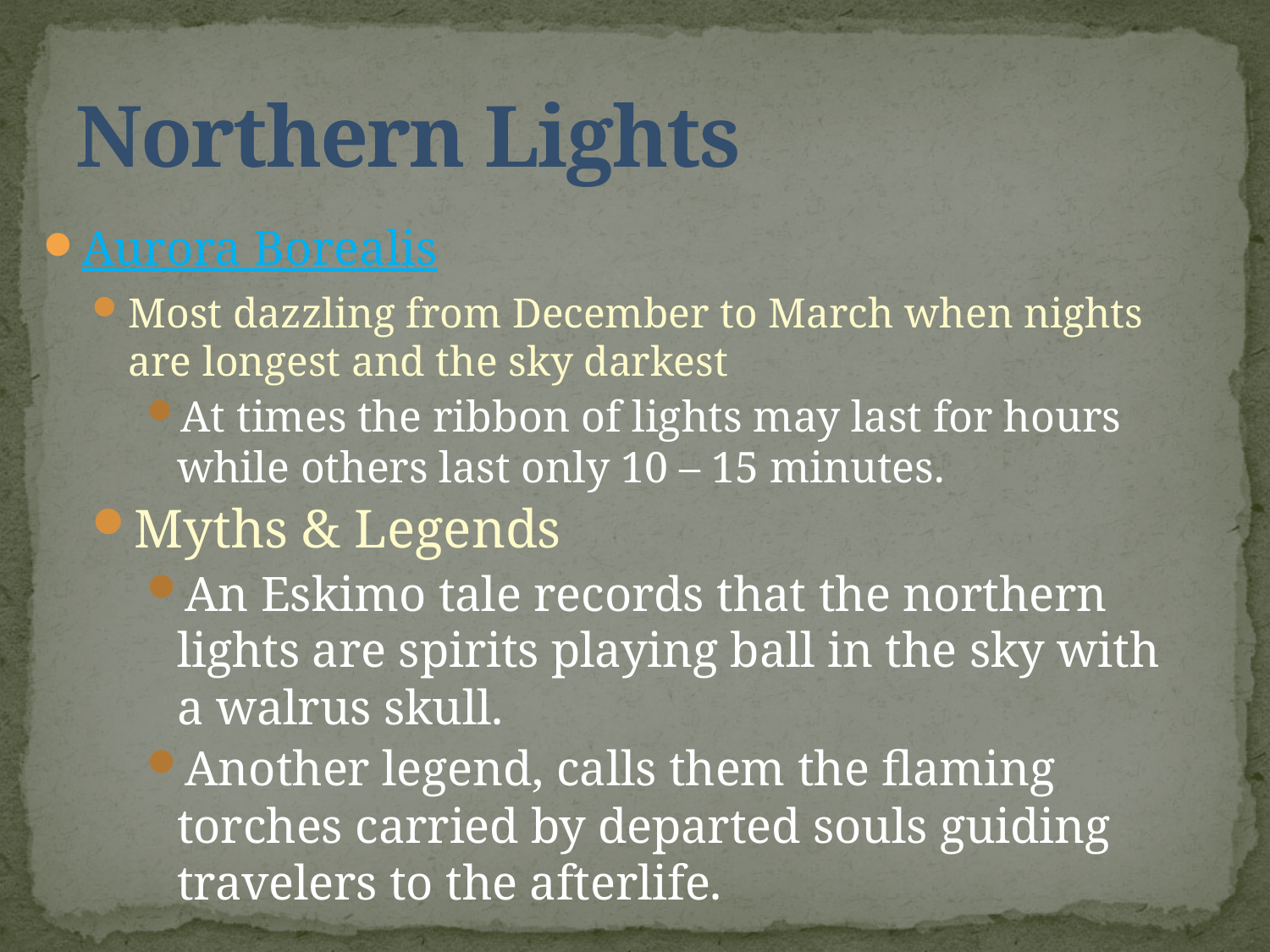

# Northern Lights
Aurora Borealis
Most dazzling from December to March when nights are longest and the sky darkest
At times the ribbon of lights may last for hours while others last only 10 – 15 minutes.
Myths & Legends
An Eskimo tale records that the northern lights are spirits playing ball in the sky with a walrus skull.
Another legend, calls them the flaming torches carried by departed souls guiding travelers to the afterlife.